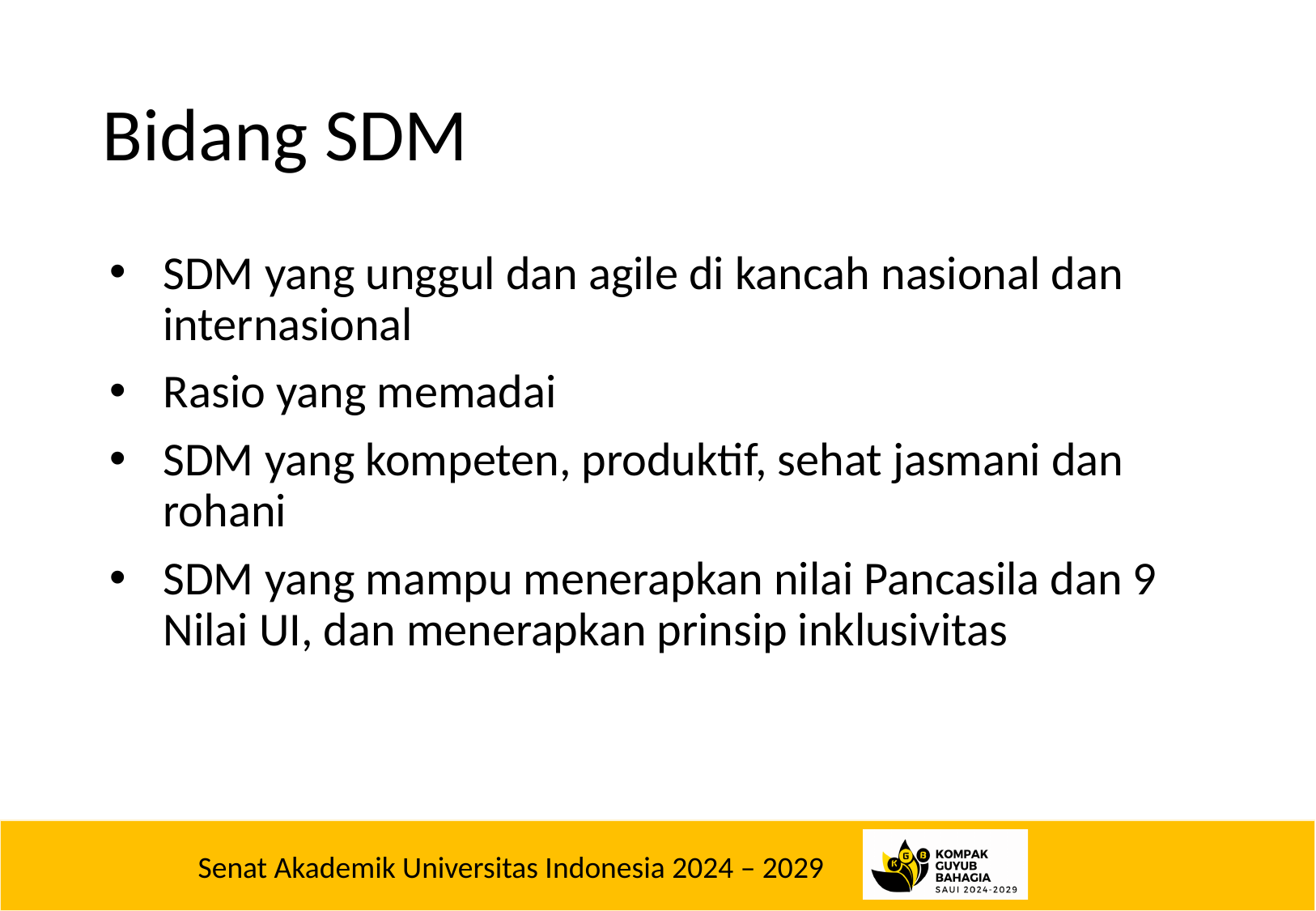

# Bidang SDM
SDM yang unggul dan agile di kancah nasional dan internasional
Rasio yang memadai
SDM yang kompeten, produktif, sehat jasmani dan rohani
SDM yang mampu menerapkan nilai Pancasila dan 9 Nilai UI, dan menerapkan prinsip inklusivitas